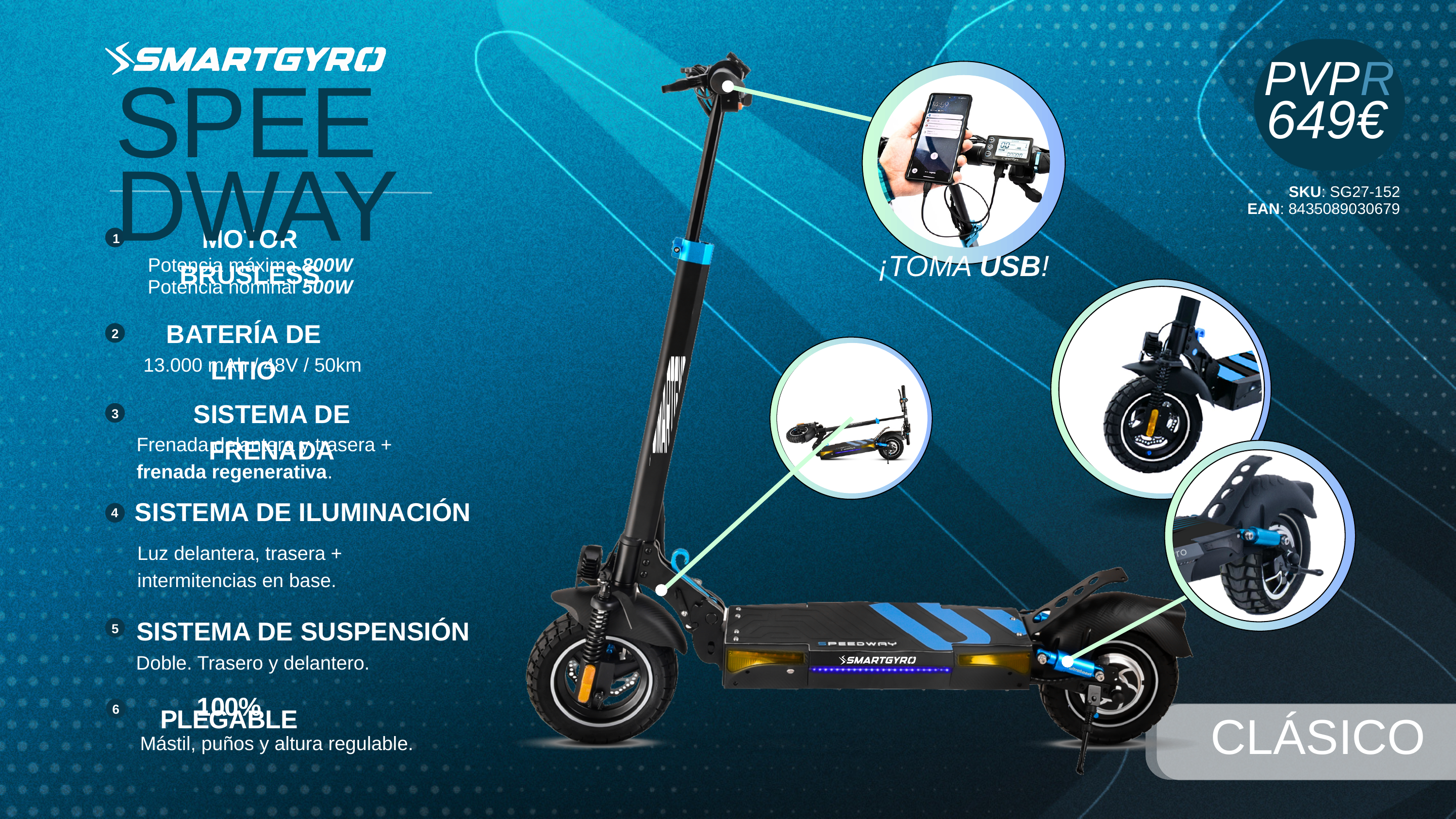

PVPR

SPEEDWAY
649€

SKU: SG27-152
EAN: 8435089030679

MOTOR BRUSLESS
1

¡TOMA USB!
Potencia máxima 800W
Potencia nominal 500W

BATERÍA DE LITIO
2

13.000 mAh / 48V / 50km
SISTEMA DE FRENADA

3

Frenada delantera y trasera + frenada regenerativa.

SISTEMA DE ILUMINACIÓN
4

Luz delantera, trasera + intermitencias en base.

SISTEMA DE SUSPENSIÓN
5

Doble. Trasero y delantero.

6

100% PLEGABLE
Mástil, puños y altura regulable.
CLÁSICO